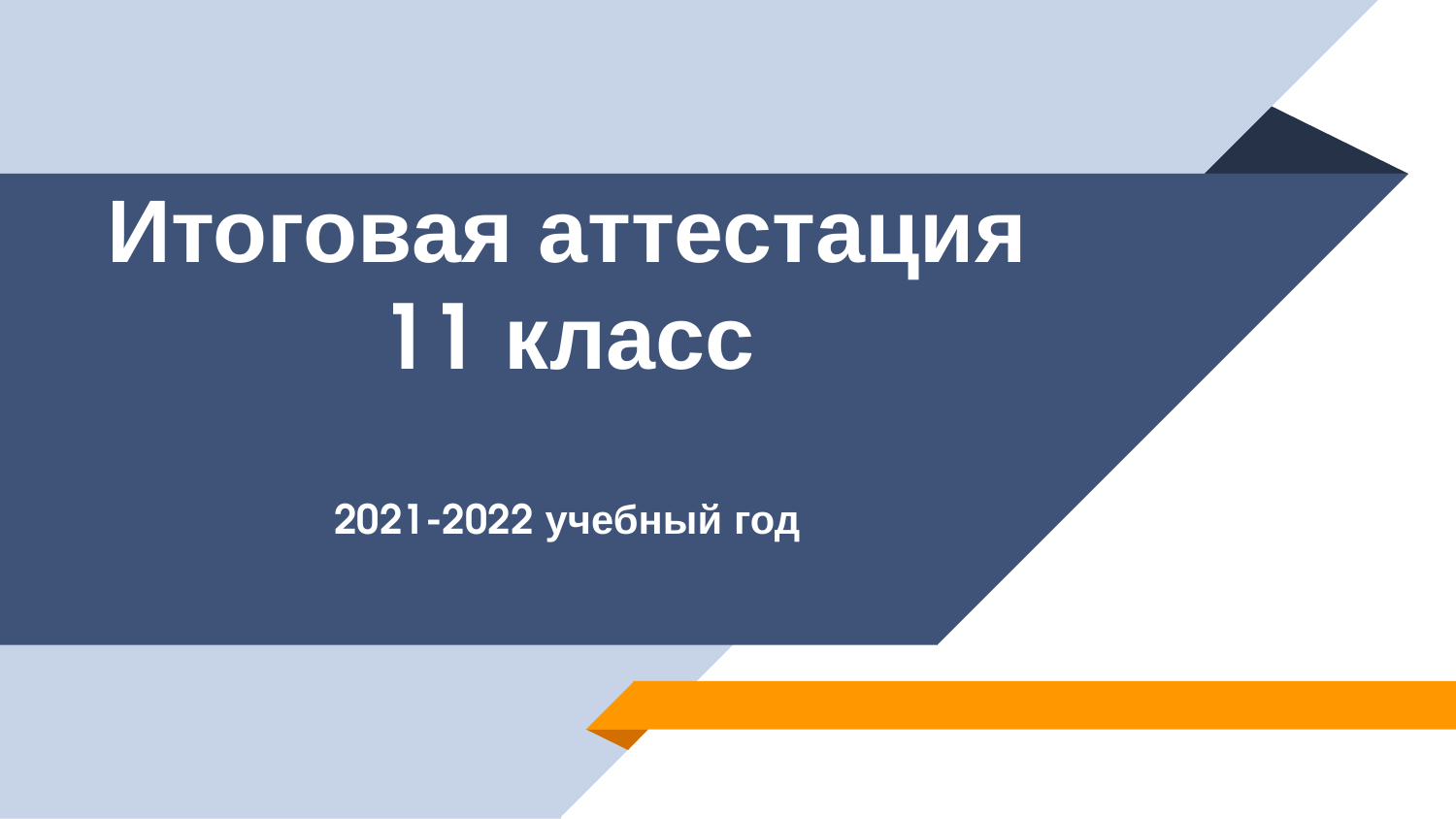

# Итоговая аттестация 11 класс 2021-2022 учебный год